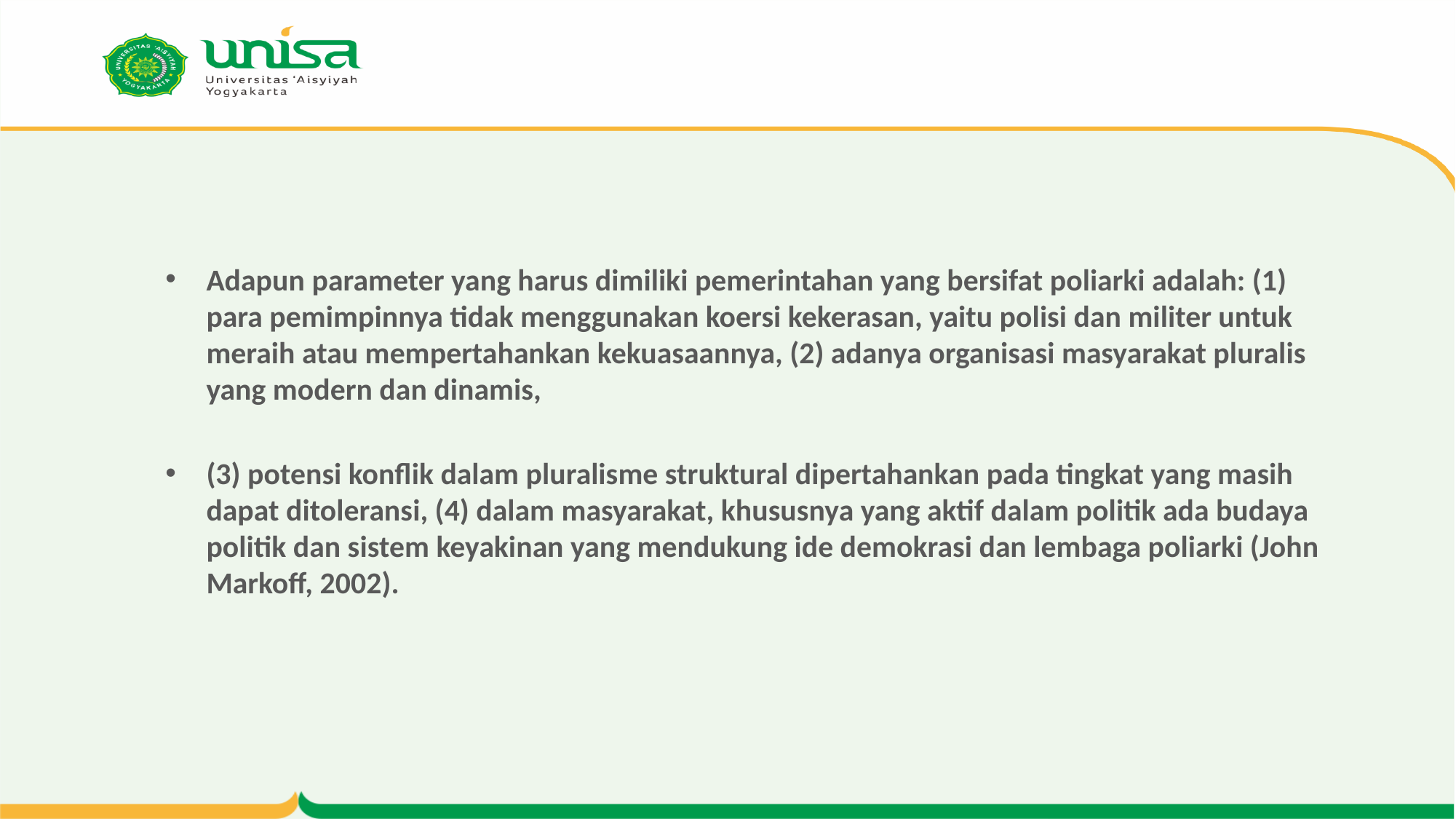

#
Adapun parameter yang harus dimiliki pemerintahan yang bersifat poliarki adalah: (1) para pemimpinnya tidak menggunakan koersi kekerasan, yaitu polisi dan militer untuk meraih atau mempertahankan kekuasaannya, (2) adanya organisasi masyarakat pluralis yang modern dan dinamis,

(3) potensi konflik dalam pluralisme struktural dipertahankan pada tingkat yang masih dapat ditoleransi, (4) dalam masyarakat, khususnya yang aktif dalam politik ada budaya politik dan sistem keyakinan yang mendukung ide demokrasi dan lembaga poliarki (John Markoff, 2002).